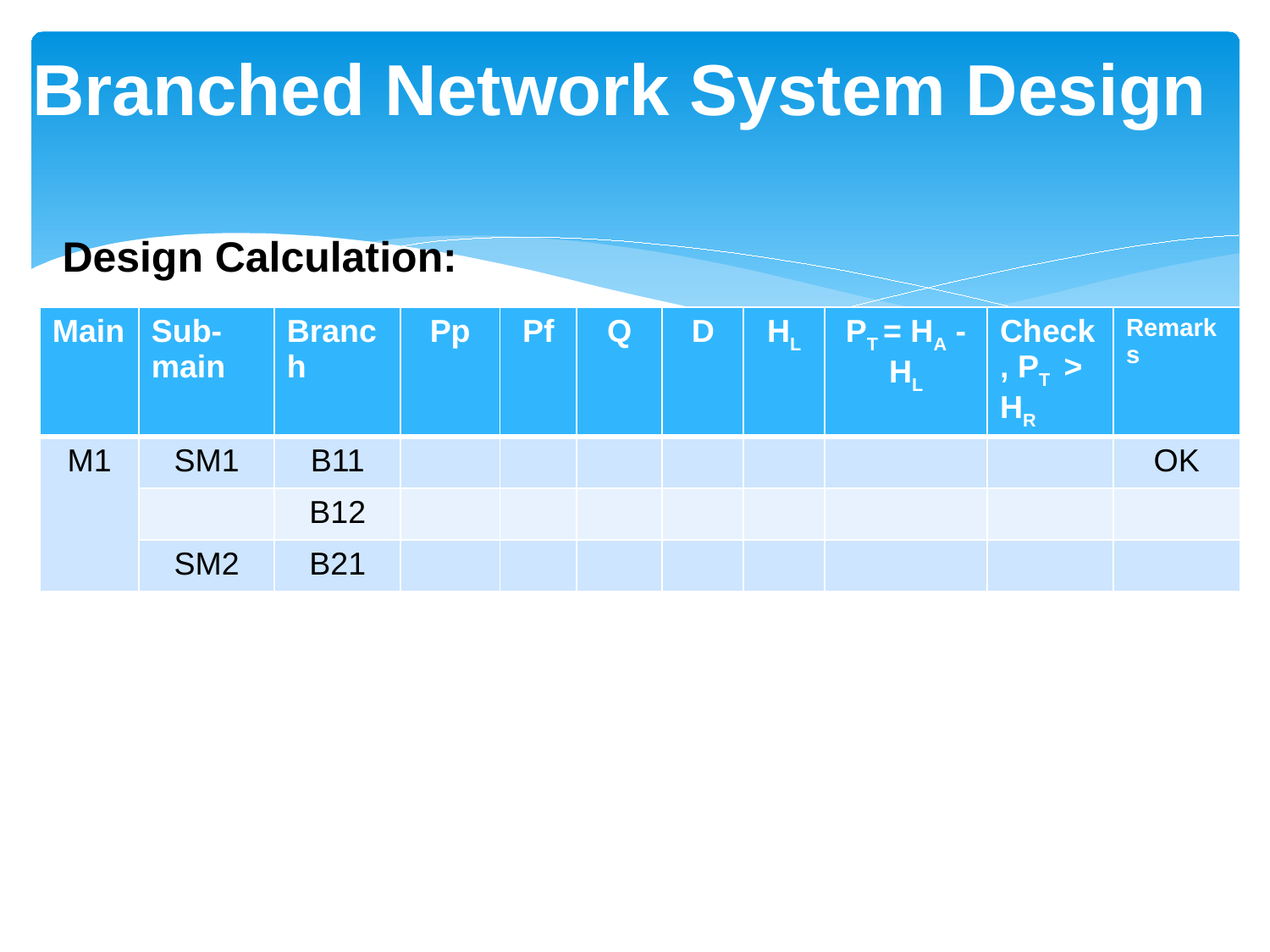

# Branched Network System Design
Design Calculation:

| Main | Sub-main | Branch | Pp | Pf | Q | D | HL | PT = HA - HL | Check, PT > HR | Remarks |
| --- | --- | --- | --- | --- | --- | --- | --- | --- | --- | --- |
| M1 | SM1 | B11 |  |  |  |  |  |  |  | OK |
|  |  | B12 |  |  |  |  |  |  |  |  |
|  | SM2 | B21 |  |  |  |  |  |  |  |  |